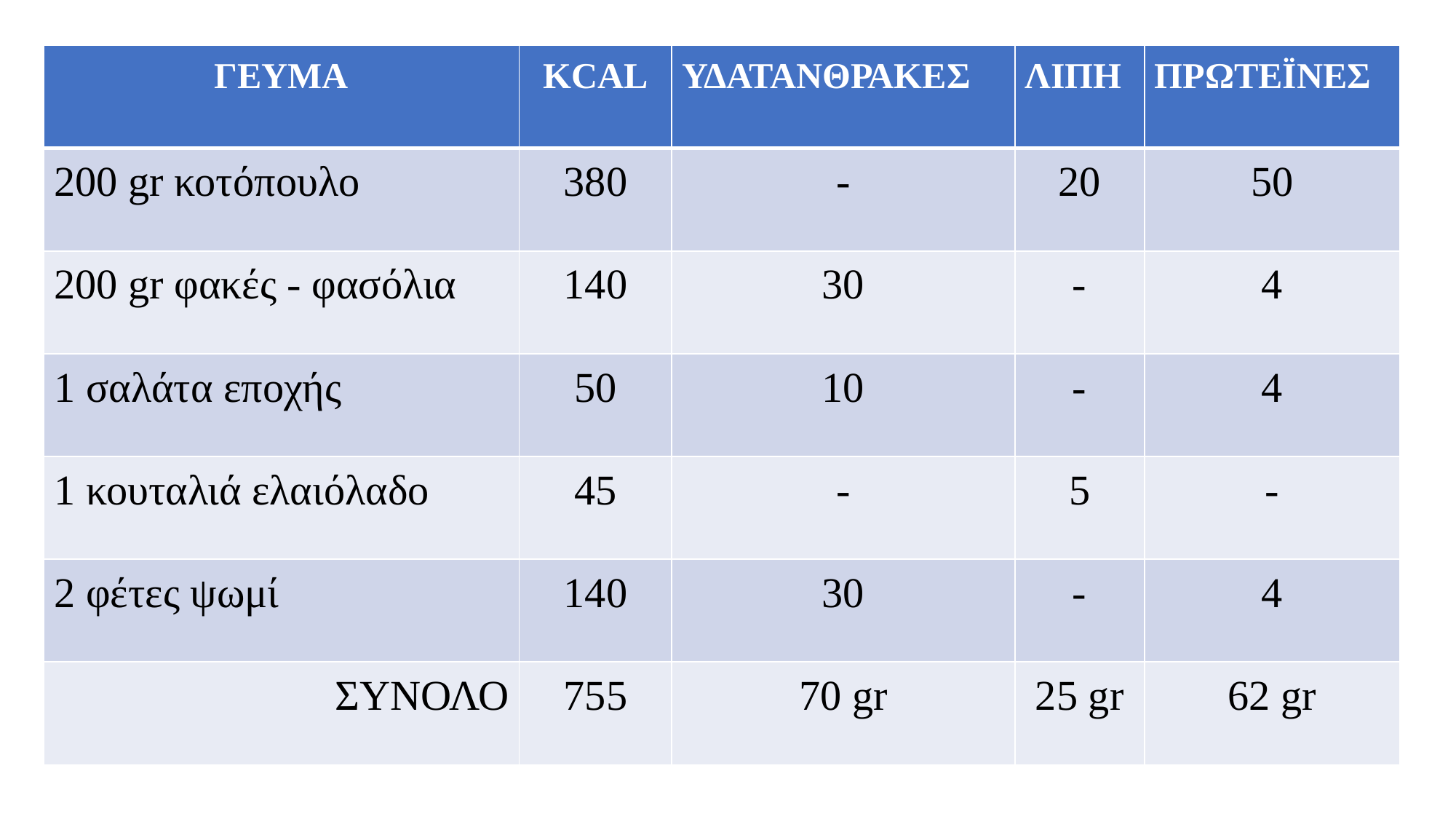

#
| ΓΕΥΜΑ | KCAL | ΥΔΑΤΑΝΘΡΑΚΕΣ | ΛΙΠΗ | ΠΡΩΤΕΪΝΕΣ |
| --- | --- | --- | --- | --- |
| 200 gr κοτόπουλο | 380 | - | 20 | 50 |
| 200 gr φακές - φασόλια | 140 | 30 | - | 4 |
| 1 σαλάτα εποχής | 50 | 10 | - | 4 |
| 1 κουταλιά ελαιόλαδο | 45 | - | 5 | - |
| 2 φέτες ψωμί | 140 | 30 | - | 4 |
| ΣΥΝΟΛΟ | 755 | 70 gr | 25 gr | 62 gr |